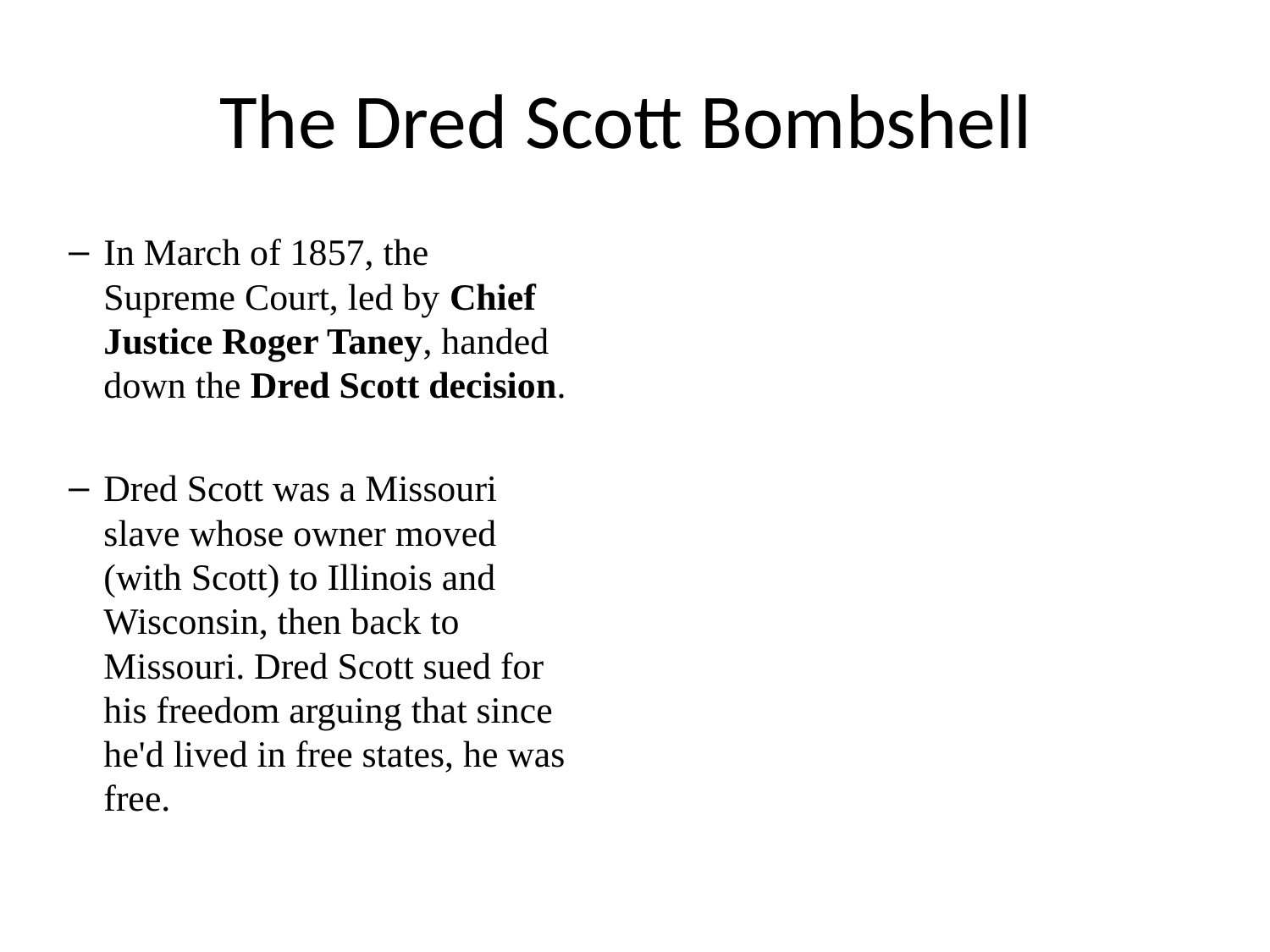

# The Dred Scott Bombshell
In March of 1857, the Supreme Court, led by Chief Justice Roger Taney, handed down the Dred Scott decision.

Dred Scott was a Missouri slave whose owner moved (with Scott) to Illinois and Wisconsin, then back to Missouri. Dred Scott sued for his freedom arguing that since he'd lived in free states, he was free.